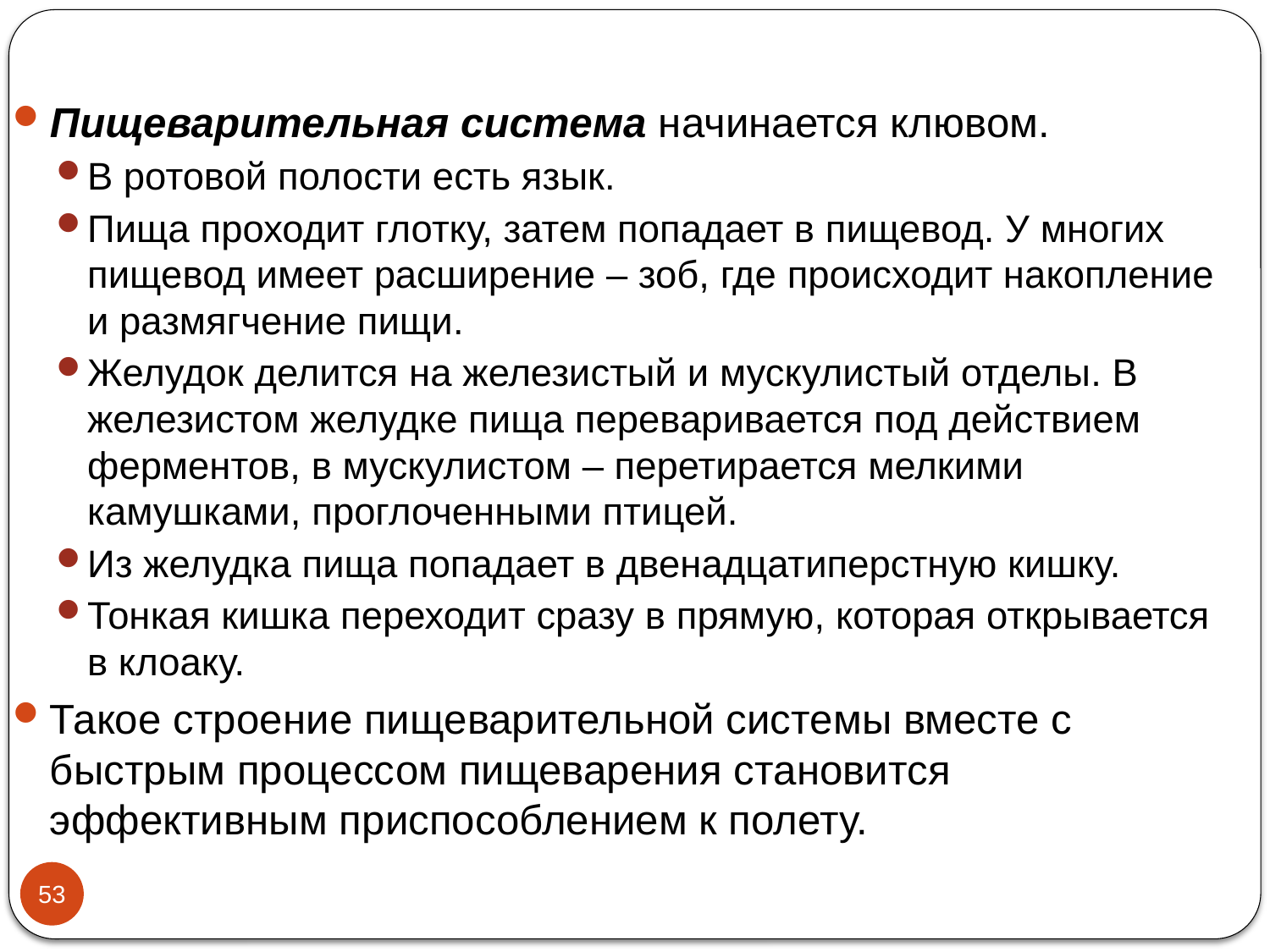

Пищеварительная система начинается клювом.
В ротовой полости есть язык.
Пища проходит глотку, затем попадает в пищевод. У многих пищевод имеет расширение – зоб, где происходит накопление и размягчение пищи.
Желудок делится на железистый и мускулистый отделы. В железистом желудке пища переваривается под действием ферментов, в мускулистом – перетирается мелкими камушками, проглоченными птицей.
Из желудка пища попадает в двенадцатиперстную кишку.
Тонкая кишка переходит сразу в прямую, которая открывается в клоаку.
Такое строение пищеварительной системы вместе с быстрым процессом пищеварения становится эффективным приспособлением к полету.

53